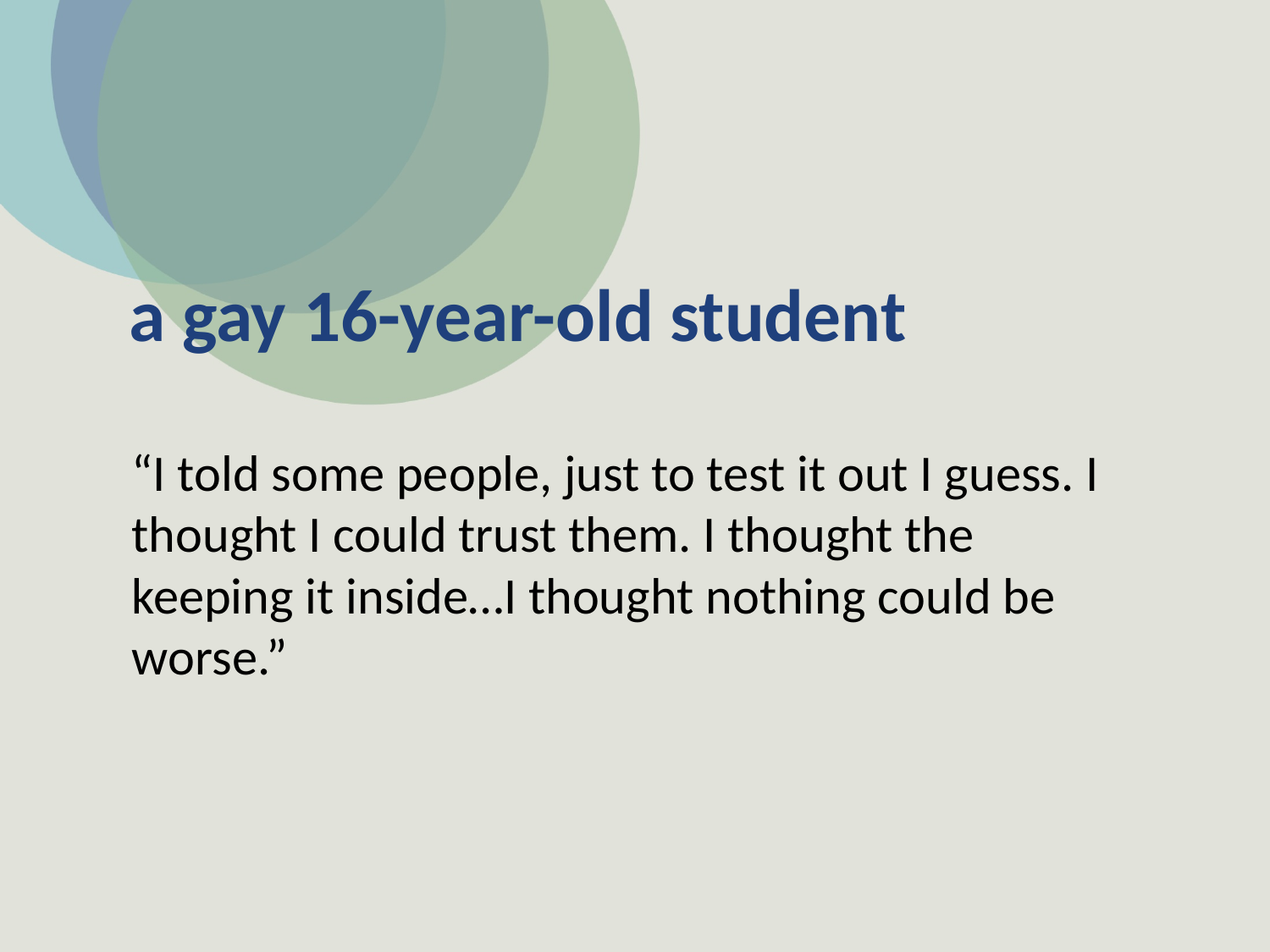

# a gay 16-year-old student
“I told some people, just to test it out I guess. I thought I could trust them. I thought the keeping it inside…I thought nothing could be worse.”